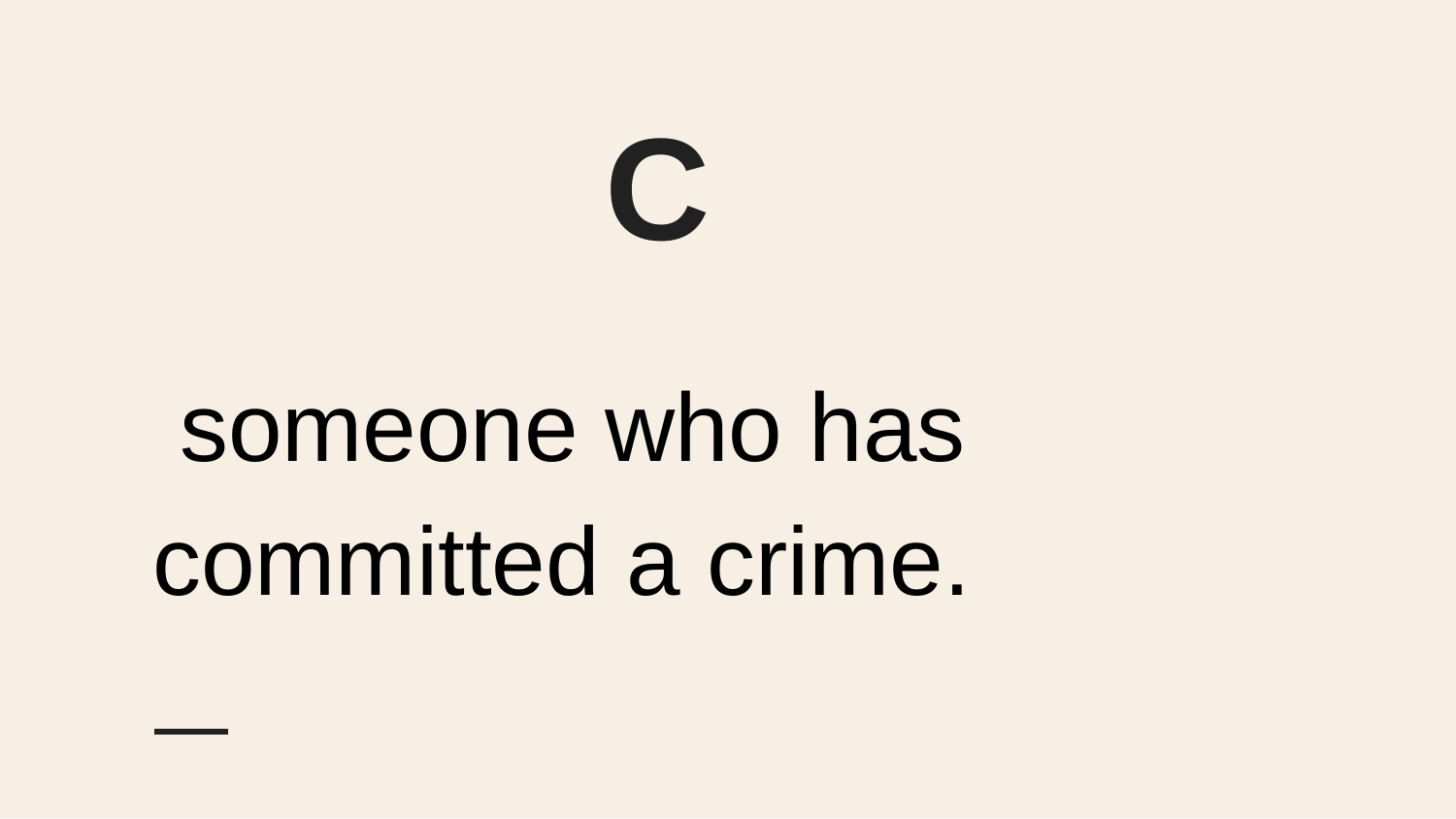

# C
 someone who has committed a crime.